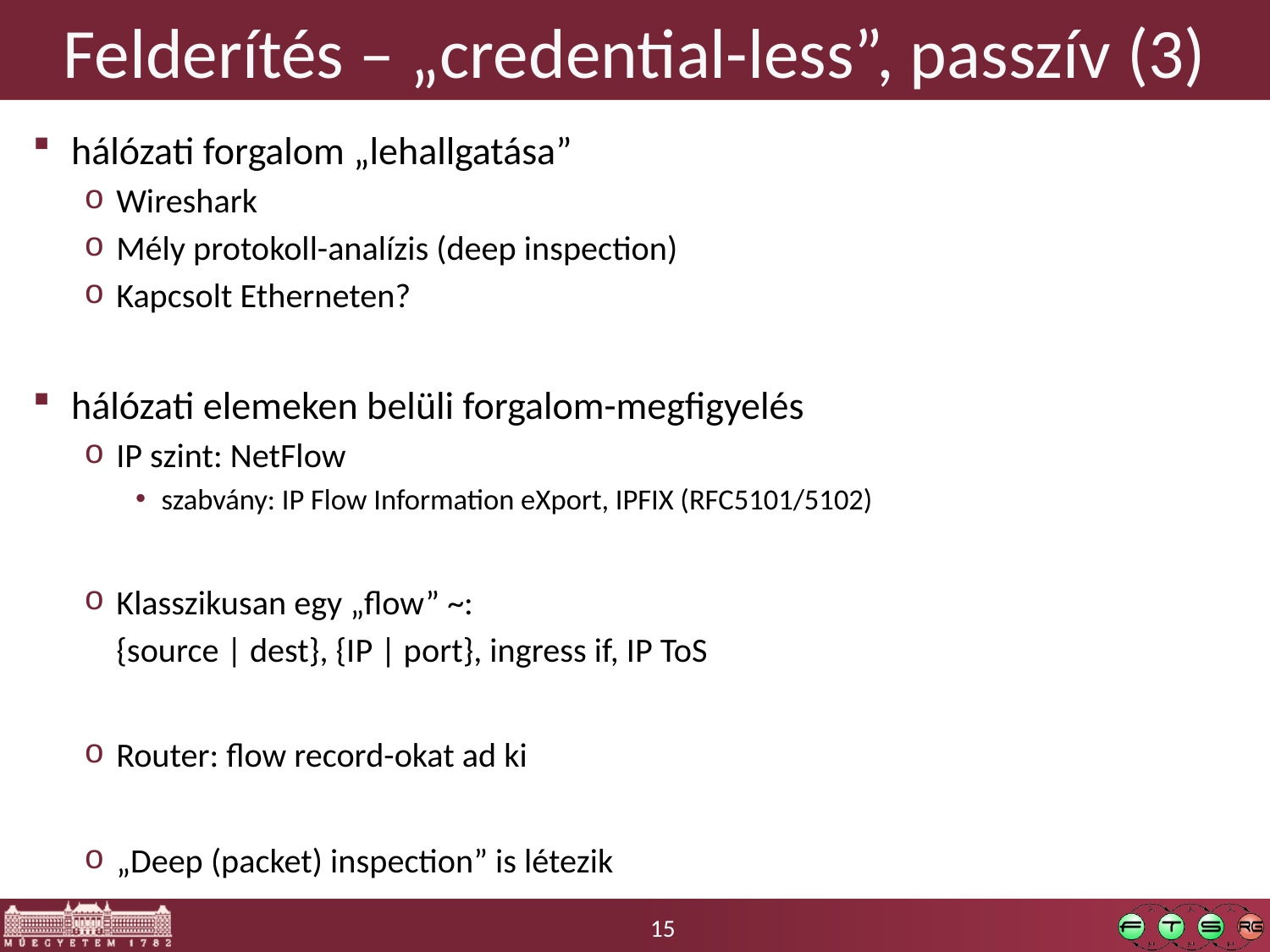

# Felderítés – „credential-less”, passzív (3)
hálózati forgalom „lehallgatása”
Wireshark
Mély protokoll-analízis (deep inspection)
Kapcsolt Etherneten?

hálózati elemeken belüli forgalom-megfigyelés
IP szint: NetFlow
szabvány: IP Flow Information eXport, IPFIX (RFC5101/5102)

Klasszikusan egy „flow” ~:
	{source | dest}, {IP | port}, ingress if, IP ToS

Router: flow record-okat ad ki

„Deep (packet) inspection” is létezik